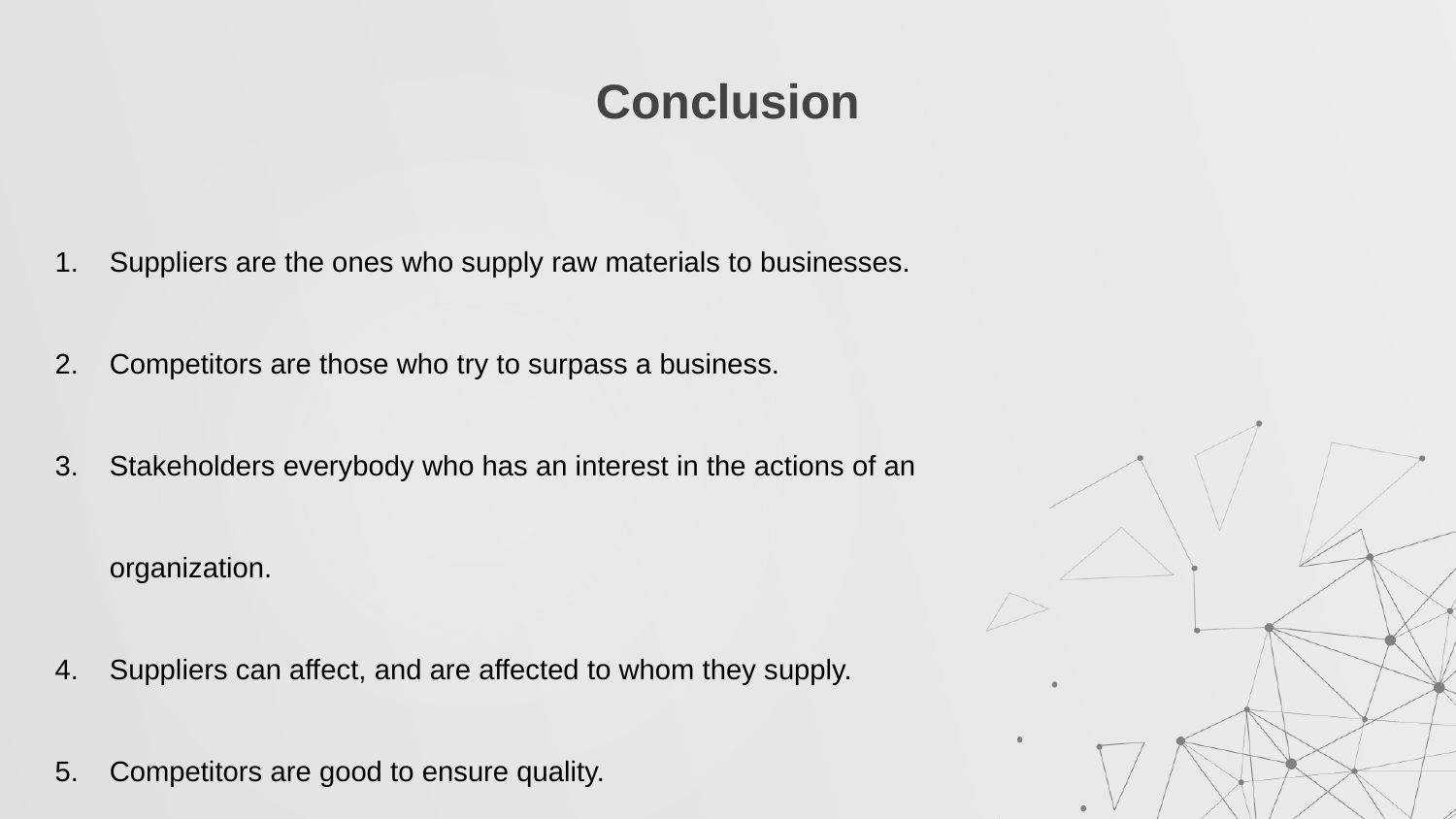

# Conclusion
Suppliers are the ones who supply raw materials to businesses.
Competitors are those who try to surpass a business.
Stakeholders everybody who has an interest in the actions of an organization.
Suppliers can affect, and are affected to whom they supply.
Competitors are good to ensure quality.